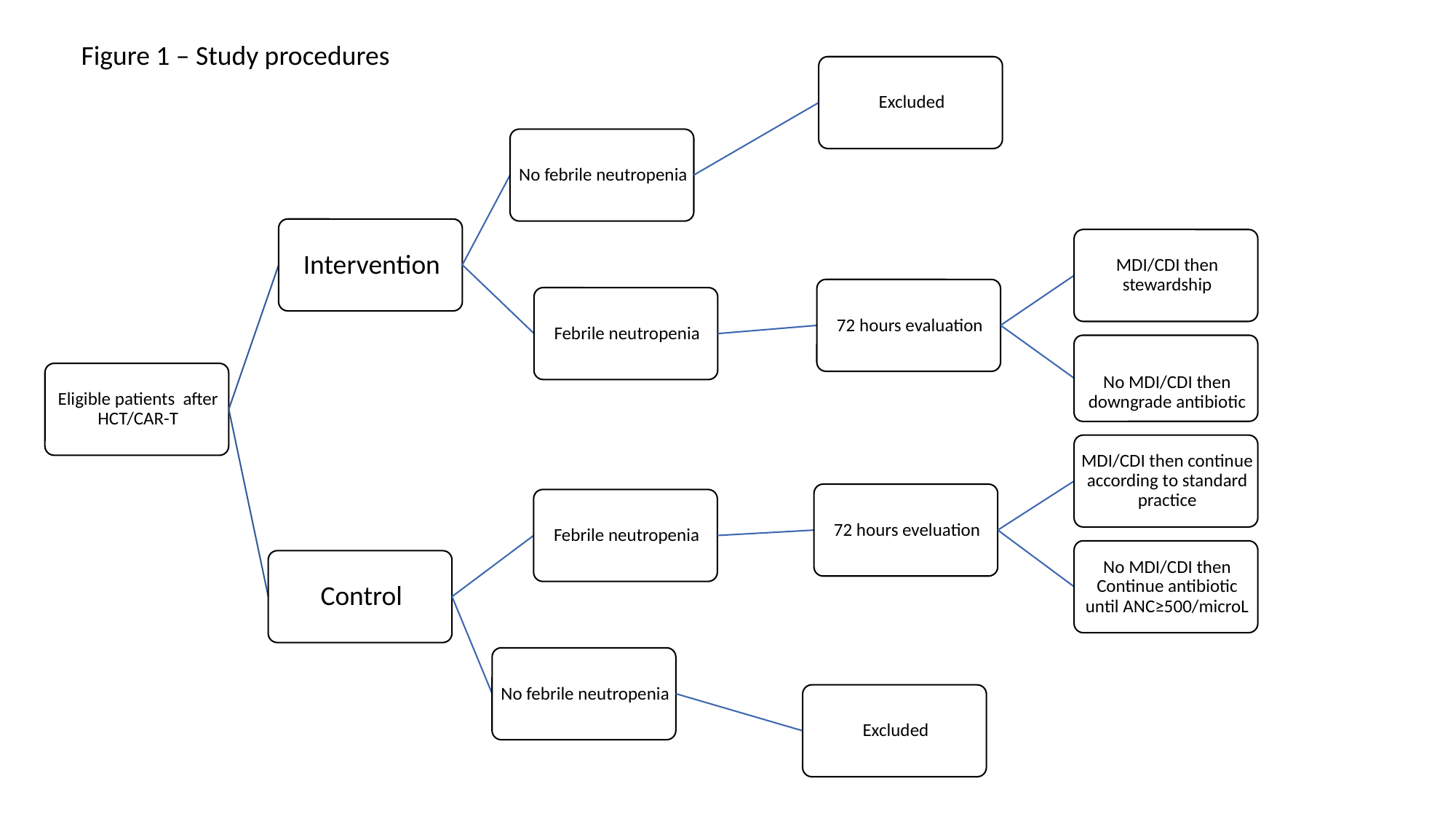

Eligible patients  after HCT/CAR-T

Intervention

No febrile neutropenia

Excluded

Febrile neutropenia

72 hours evaluation

MDI/CDI then stewardship

No MDI/CDI then downgrade antibiotic

Control

Febrile neutropenia

72 hours eveluation

MDI/CDI then continue according to standard practice

No MDI/CDI then Continue antibiotic until ANC≥500/microL

No febrile neutropenia

Excluded
Figure 1 – Study procedures